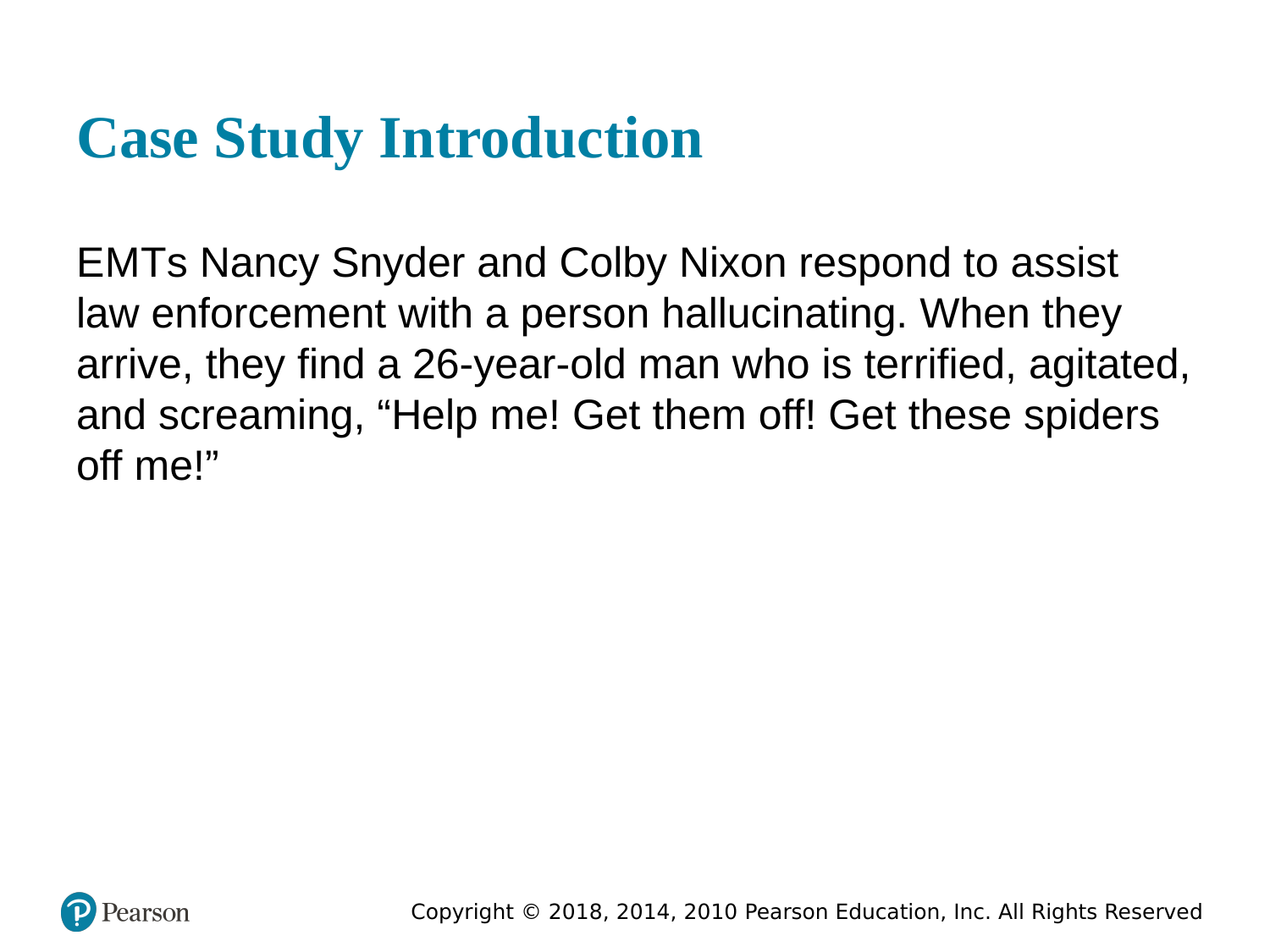

# Case Study Introduction
E M T s Nancy Snyder and Colby Nixon respond to assist law enforcement with a person hallucinating. When they arrive, they find a 26-year-old man who is terrified, agitated, and screaming, “Help me! Get them off! Get these spiders off me!”